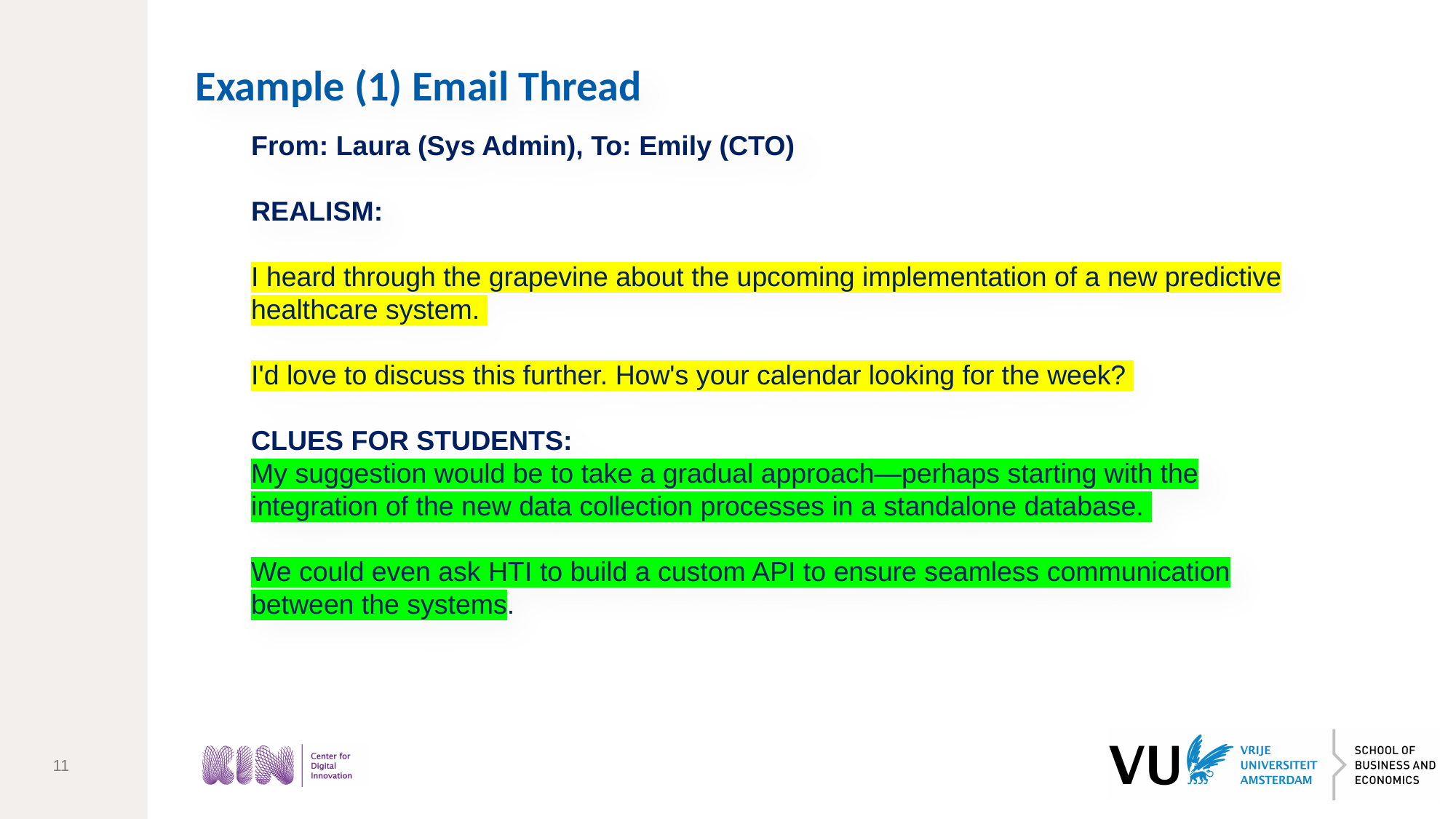

Example (1) Email Thread
From: Laura (Sys Admin), To: Emily (CTO)

REALISM:

I heard through the grapevine about the upcoming implementation of a new predictive healthcare system.

I'd love to discuss this further. How's your calendar looking for the week?

CLUES FOR STUDENTS:
My suggestion would be to take a gradual approach—perhaps starting with the integration of the new data collection processes in a standalone database.

We could even ask HTI to build a custom API to ensure seamless communication between the systems.
11